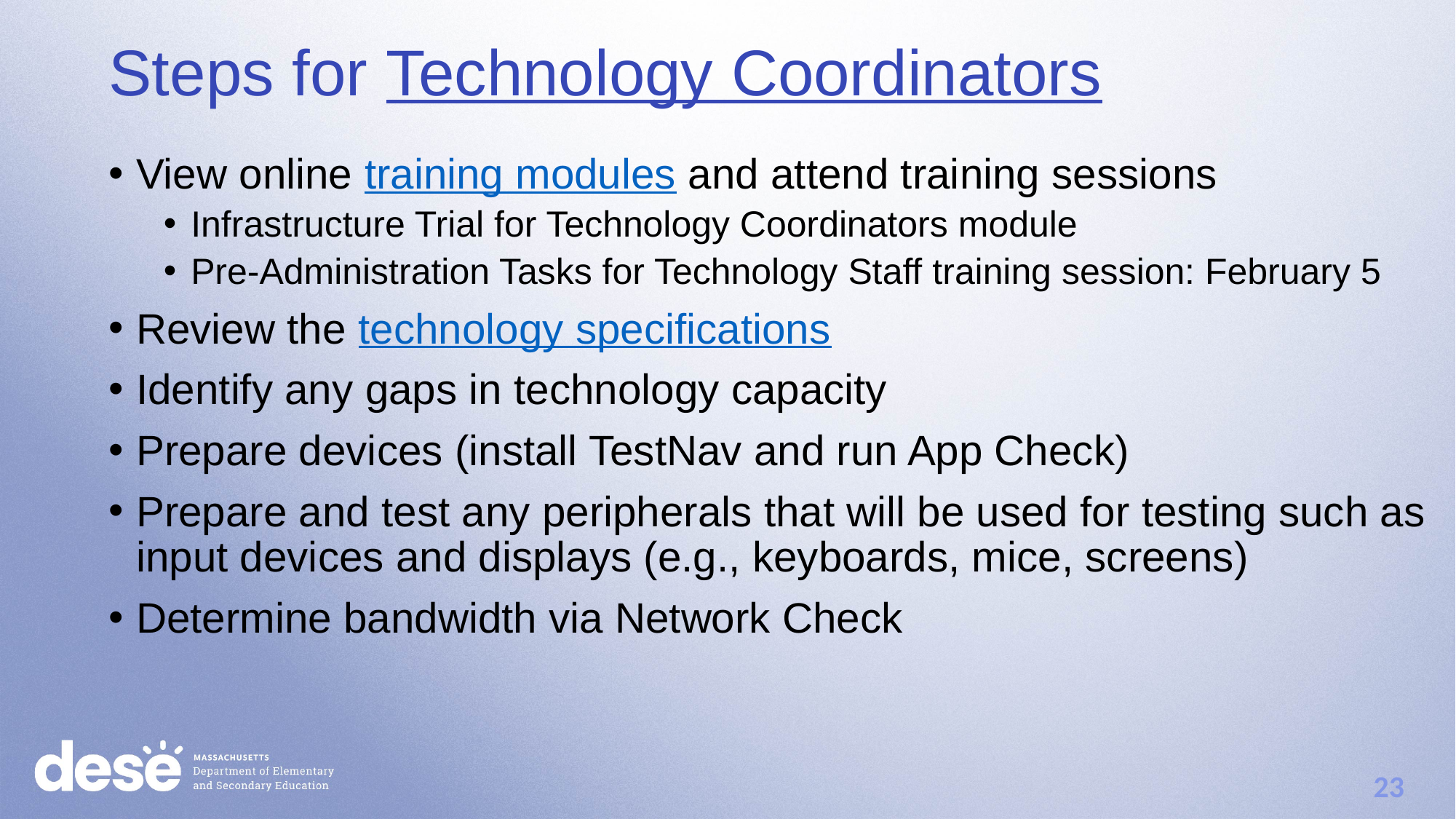

Steps for Technology Coordinators
View online training modules and attend training sessions
Infrastructure Trial for Technology Coordinators module
Pre-Administration Tasks for Technology Staff training session: February 5
Review the technology specifications
Identify any gaps in technology capacity
Prepare devices (install TestNav and run App Check)
Prepare and test any peripherals that will be used for testing such as input devices and displays (e.g., keyboards, mice, screens)
Determine bandwidth via Network Check